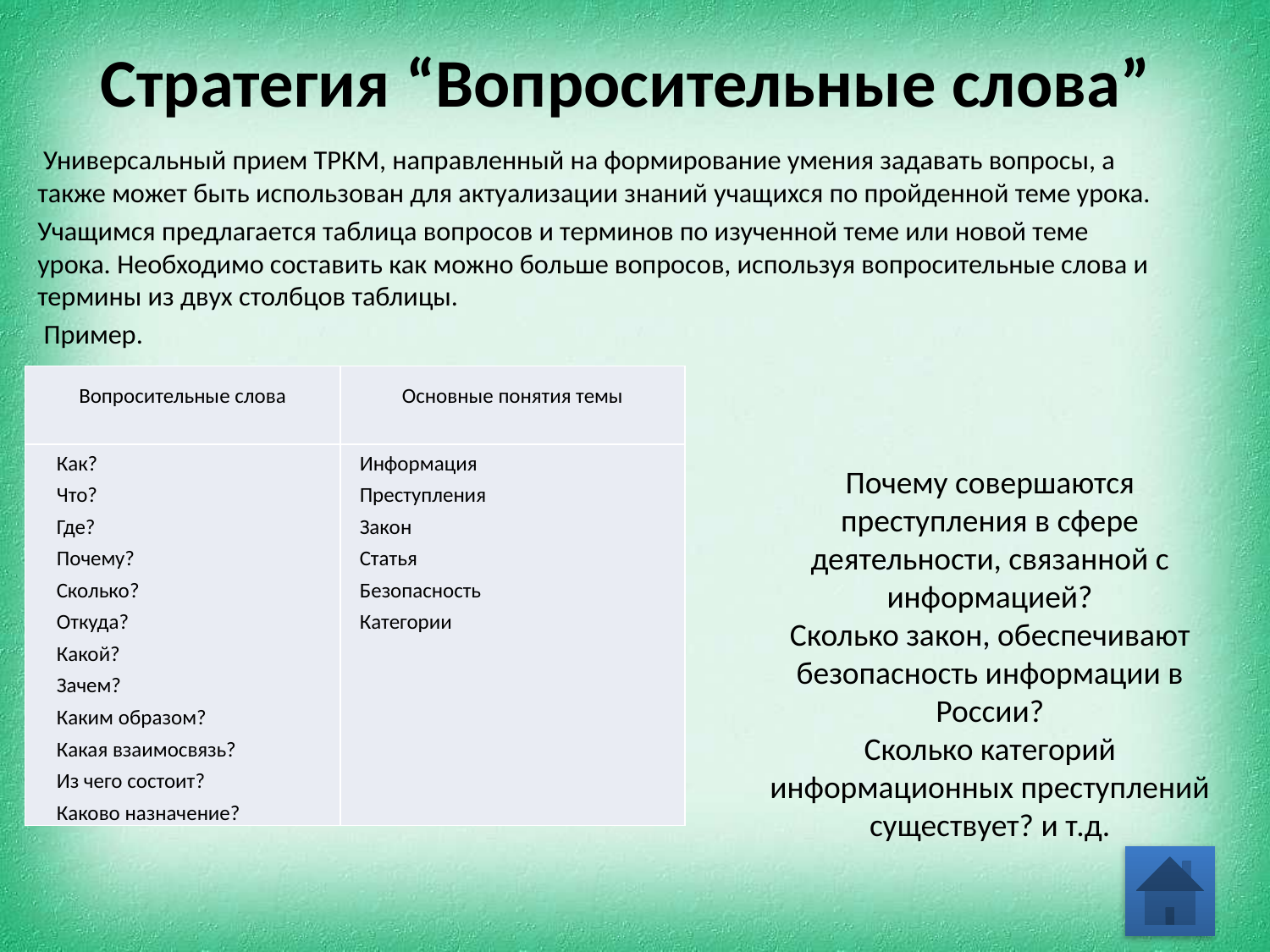

# Стратегия “Вопросительные слова”
 Универсальный прием ТРКМ, направленный на формирование умения задавать вопросы, а также может быть использован для актуализации знаний учащихся по пройденной теме урока.
Учащимся предлагается таблица вопросов и терминов по изученной теме или новой теме урока. Необходимо составить как можно больше вопросов, используя вопросительные слова и термины из двух столбцов таблицы.
 Пример.

| Вопросительные слова | Основные понятия темы |
| --- | --- |
| Как? Что? Где? Почему? Сколько? Откуда? Какой? Зачем? Каким образом? Какая взаимосвязь? Из чего состоит? Каково назначение? | Информация Преступления Закон Статья Безопасность Категории |
Почему совершаются преступления в сфере деятельности, связанной с информацией?
Сколько закон, обеспечивают безопасность информации в России?
Сколько категорий информационных преступлений существует? и т.д.